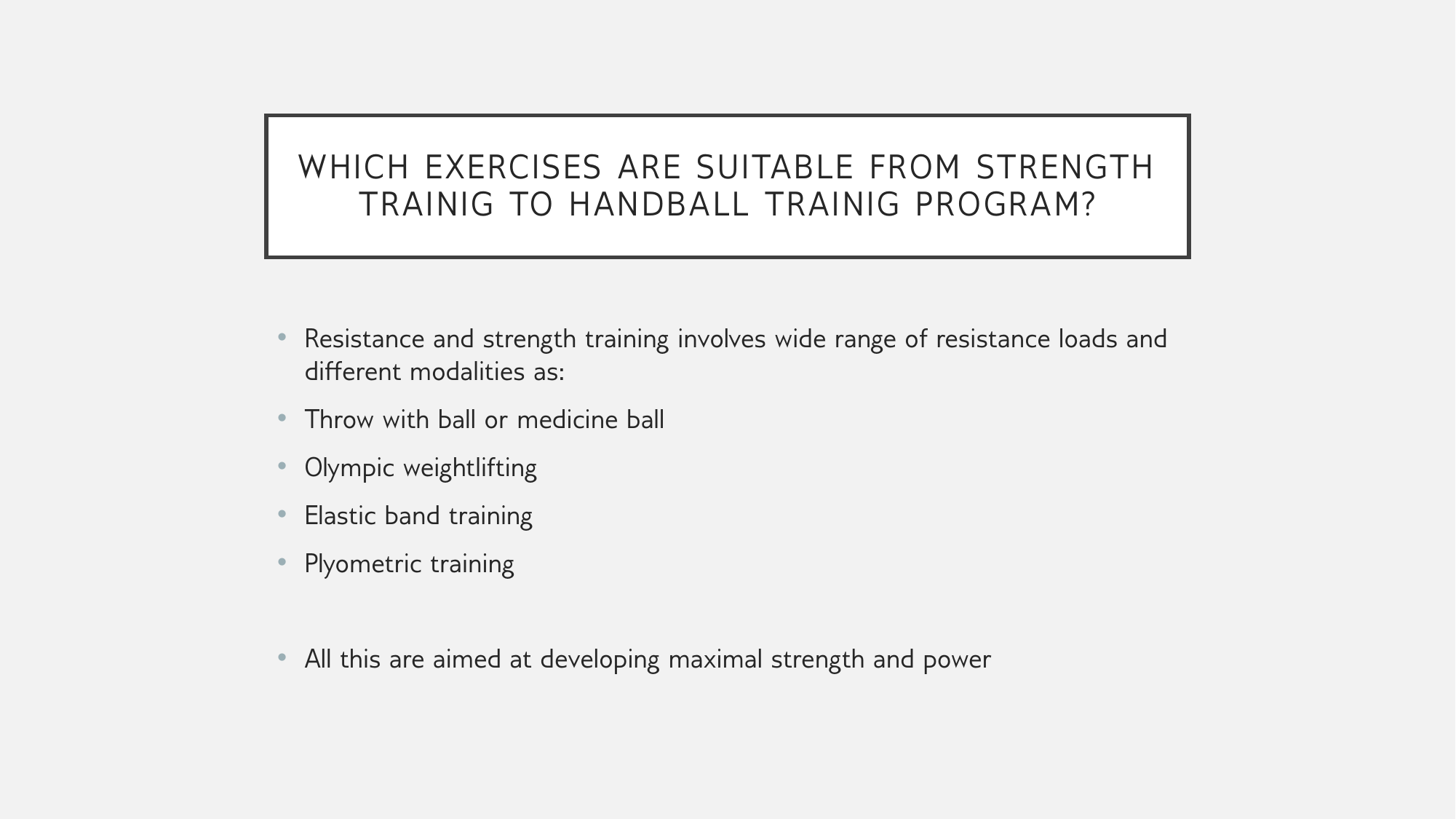

# Which exercises are suitable from Strength trainig to handball trainig program?
Resistance and strength training involves wide range of resistance loads and different modalities as:
Throw with ball or medicine ball
Olympic weightlifting
Elastic band training
Plyometric training

All this are aimed at developing maximal strength and power